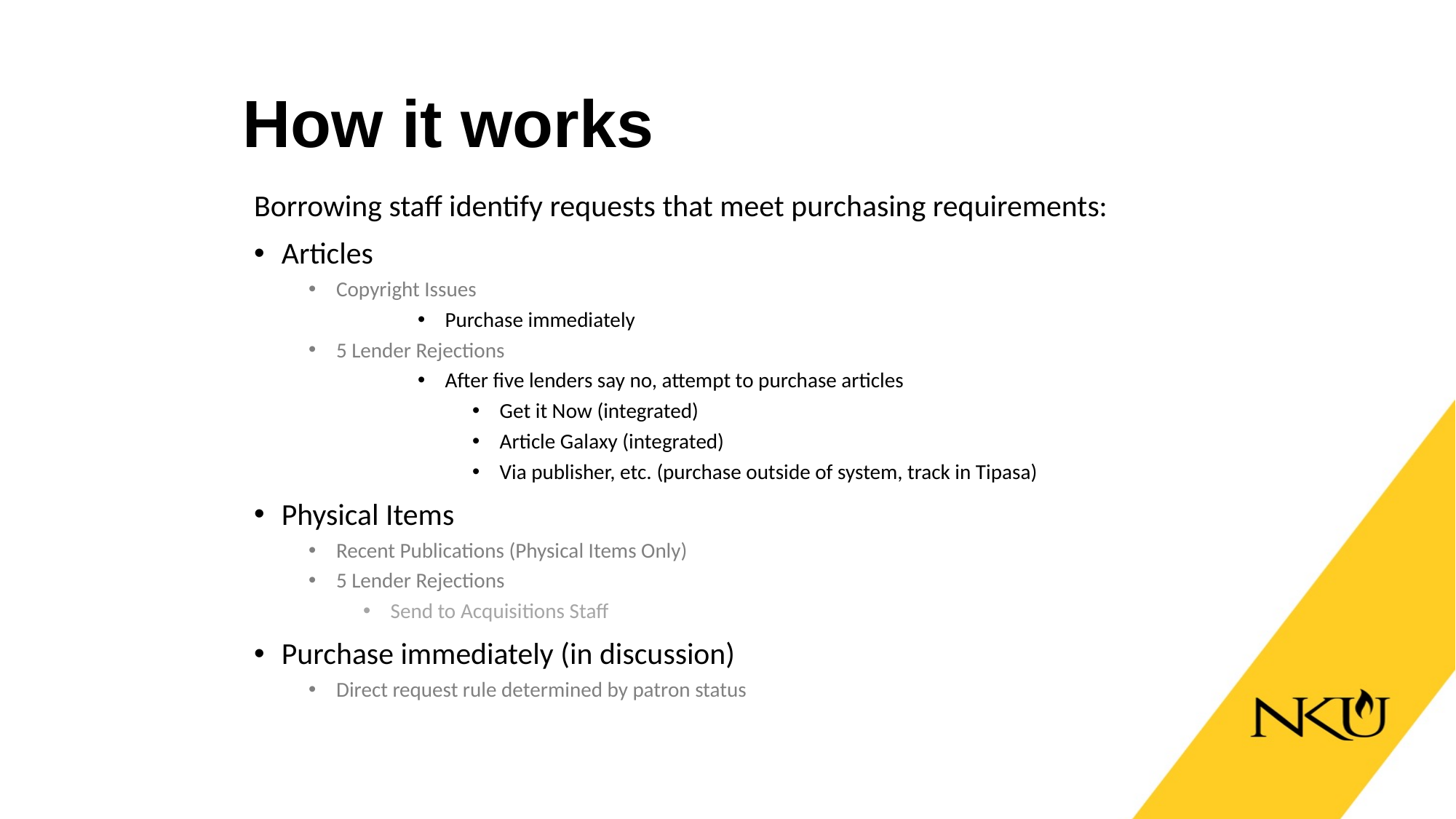

# How it works
Borrowing staff identify requests that meet purchasing requirements:
Articles
Copyright Issues
Purchase immediately
5 Lender Rejections
After five lenders say no, attempt to purchase articles
Get it Now (integrated)
Article Galaxy (integrated)
Via publisher, etc. (purchase outside of system, track in Tipasa)
Physical Items
Recent Publications (Physical Items Only)
5 Lender Rejections
Send to Acquisitions Staff
Purchase immediately (in discussion)
Direct request rule determined by patron status